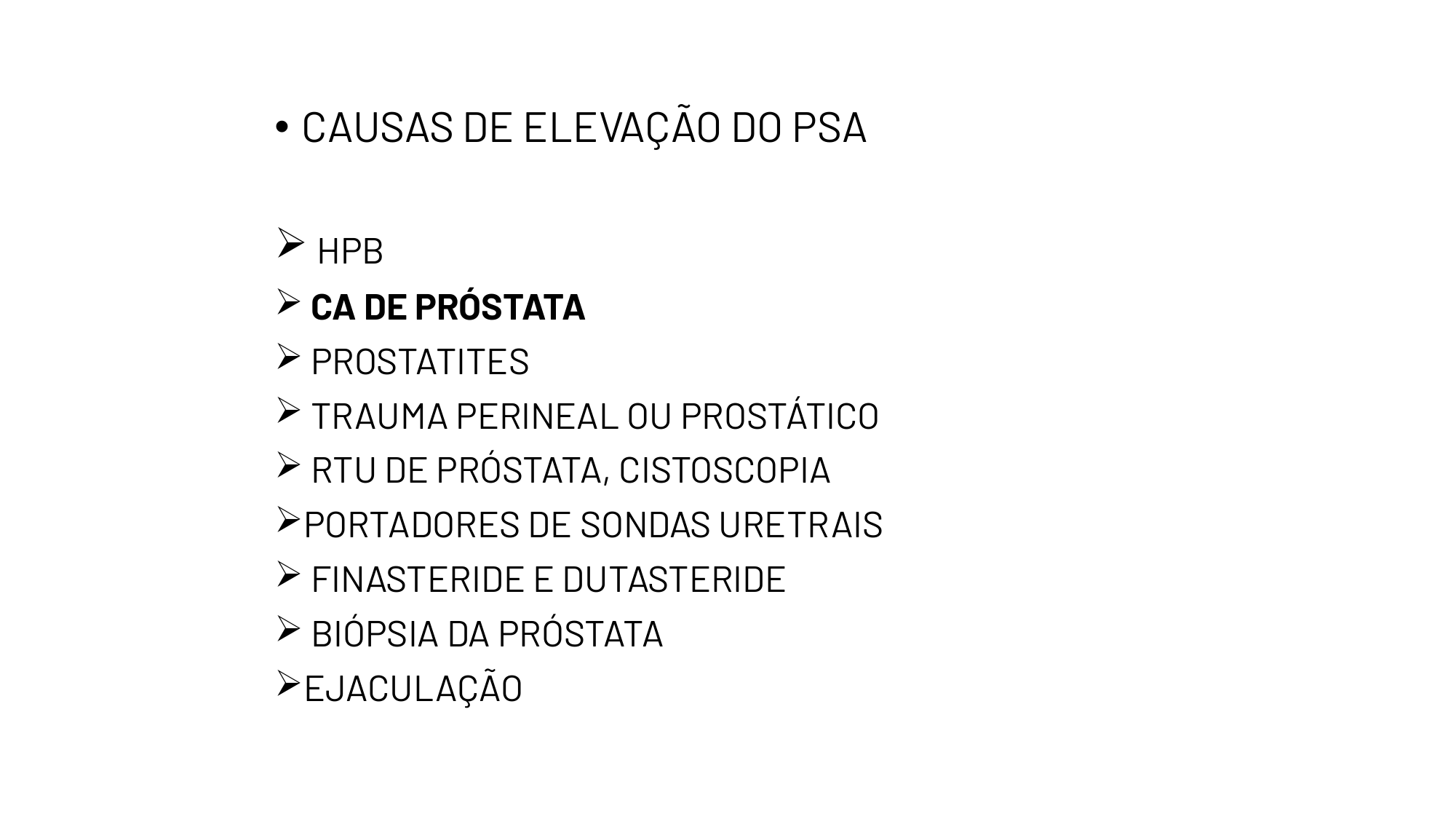

#
CAUSAS DE ELEVAÇÃO DO PSA

 HPB
 CA DE PRÓSTATA
 PROSTATITES
 TRAUMA PERINEAL OU PROSTÁTICO
 RTU DE PRÓSTATA, CISTOSCOPIA
PORTADORES DE SONDAS URETRAIS
 FINASTERIDE E DUTASTERIDE
 BIÓPSIA DA PRÓSTATA
EJACULAÇÃO